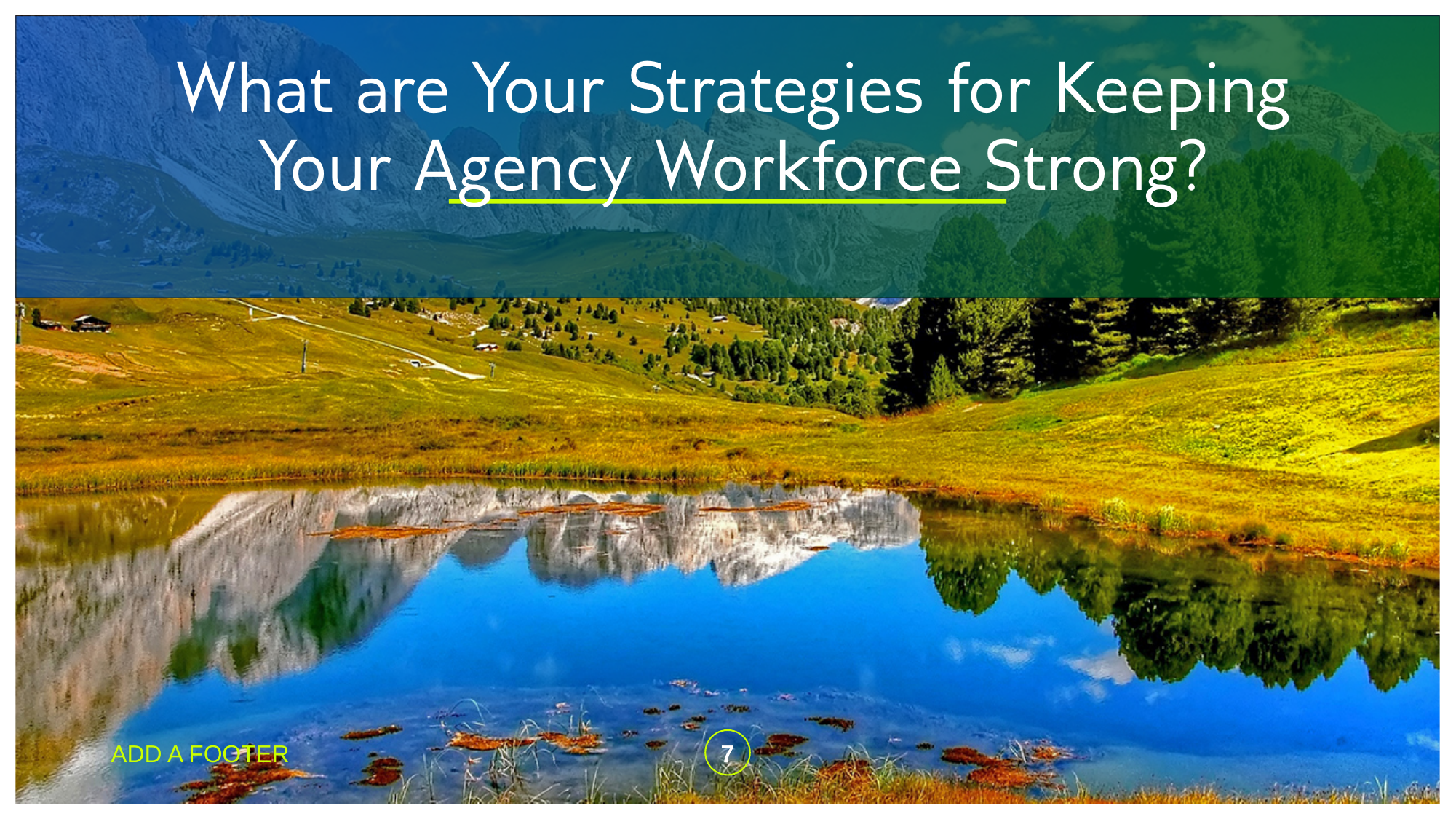

# What are Your Strategies for Keeping Your Agency Workforce Strong?
ADD A FOOTER
7